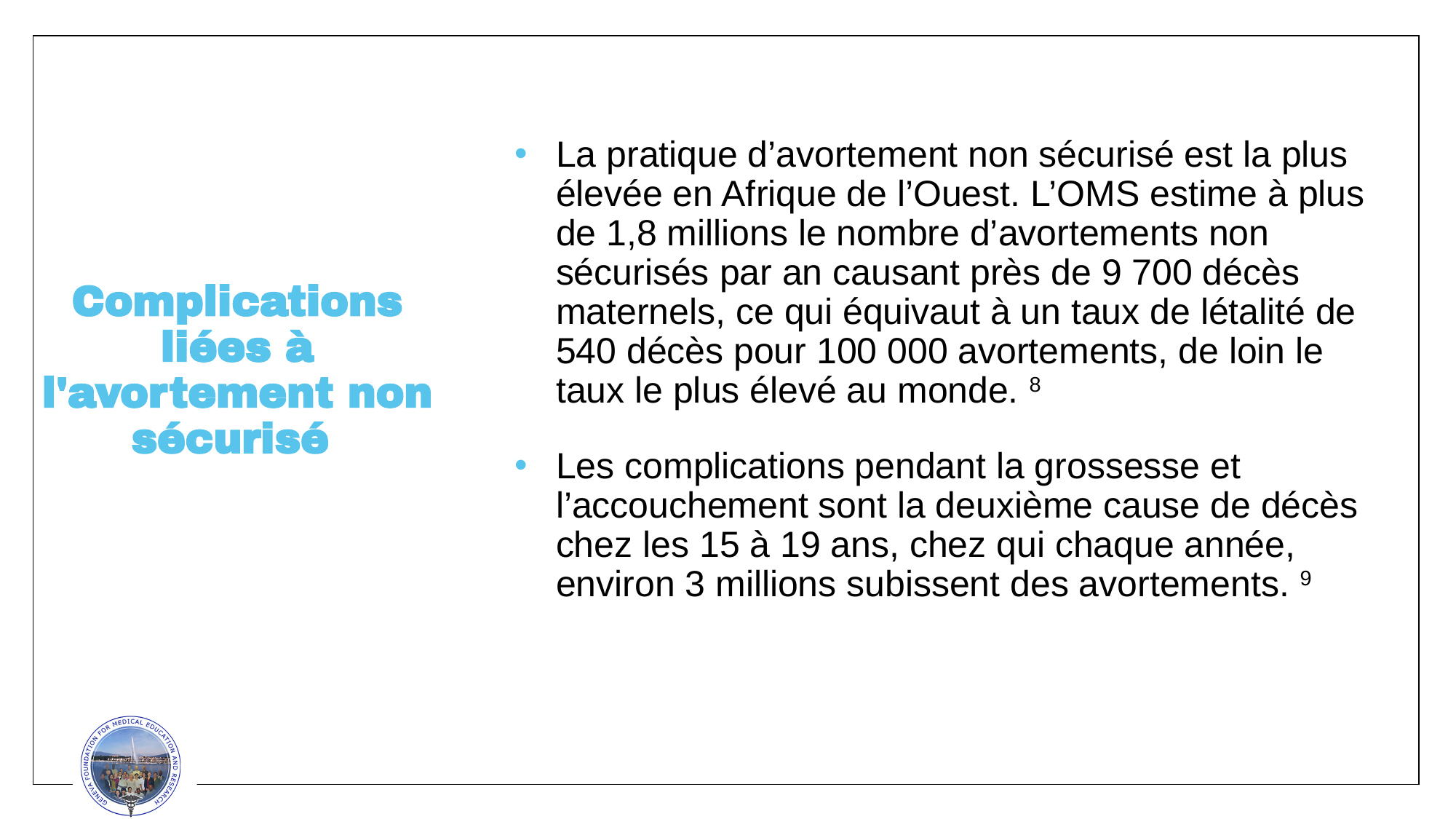

La pratique d’avortement non sécurisé est la plus élevée en Afrique de l’Ouest. L’OMS estime à plus de 1,8 millions le nombre d’avortements non sécurisés par an causant près de 9 700 décès maternels, ce qui équivaut à un taux de létalité de 540 décès pour 100 000 avortements, de loin le taux le plus élevé au monde. 8
Les complications pendant la grossesse et l’accouchement sont la deuxième cause de décès chez les 15 à 19 ans, chez qui chaque année, environ 3 millions subissent des avortements. 9

# Complications liées à l'avortement non sécurisé